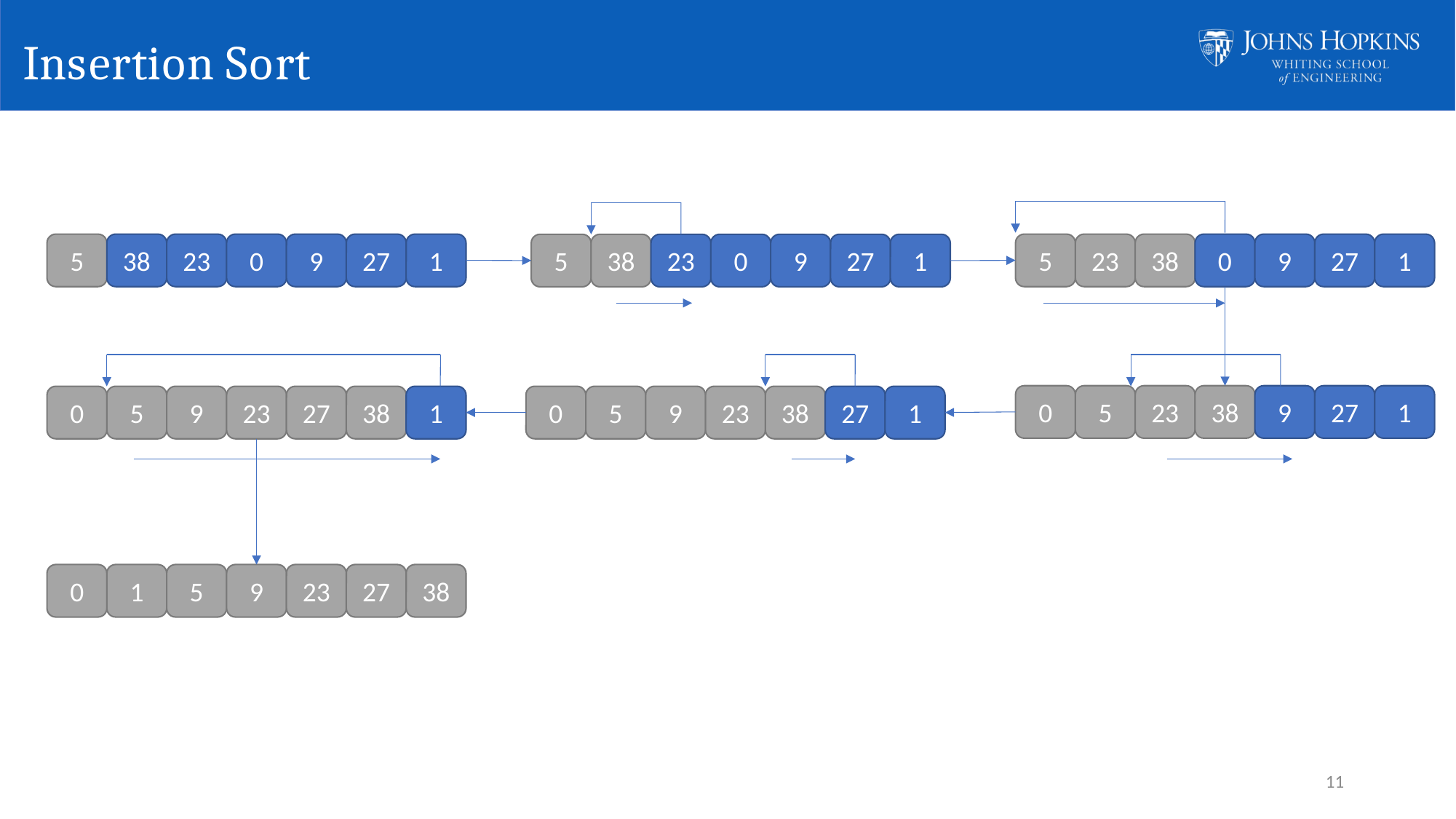

# Insertion Sort
5
38
23
0
9
27
1
5
23
38
0
9
27
1
5
38
23
0
9
27
1
0
5
23
38
9
27
1
0
5
9
23
27
38
1
0
5
9
23
38
27
1
0
1
5
9
23
27
38
11